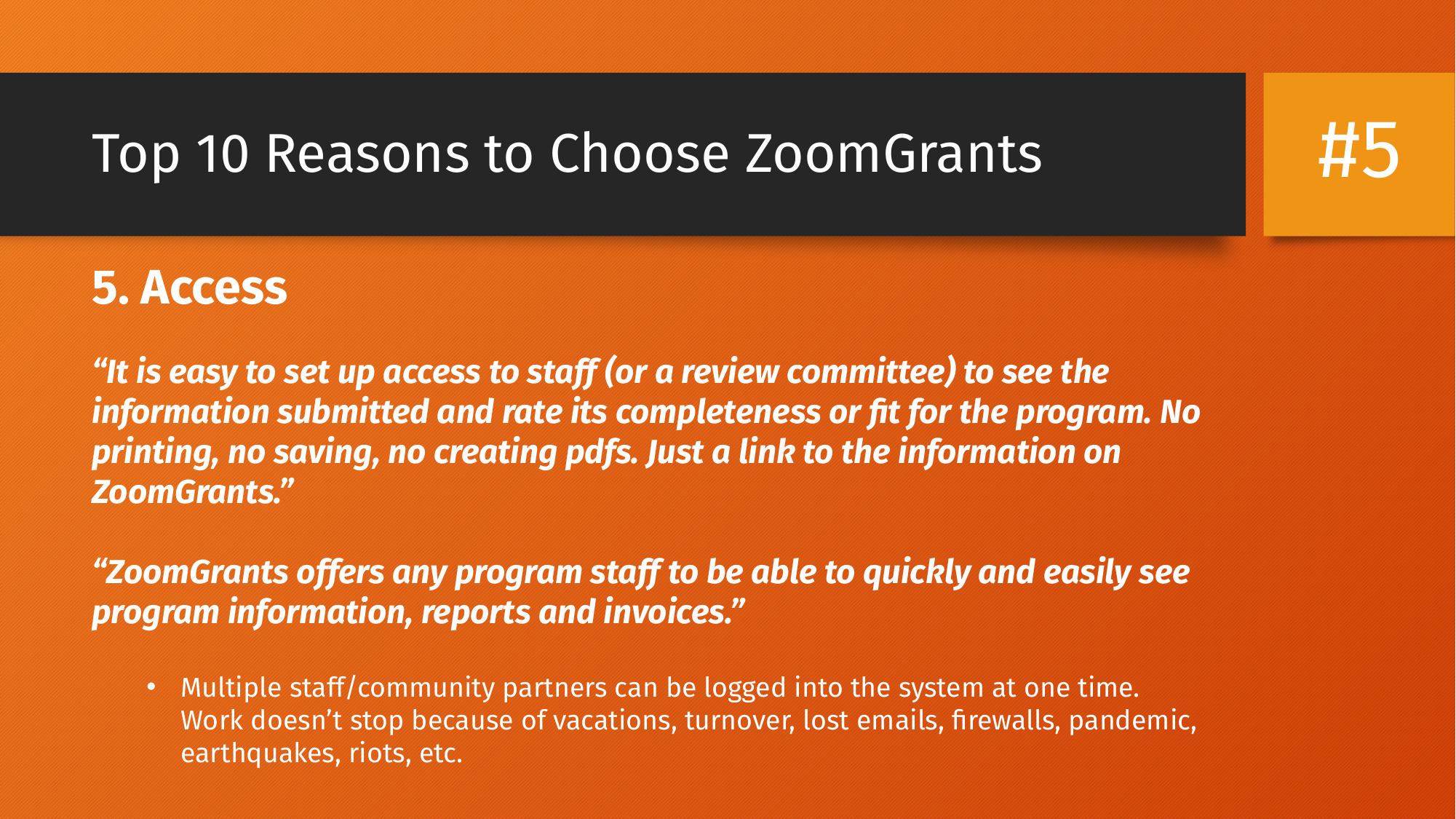

# Top 10 Reasons to Choose ZoomGrants
#5
5. Access

“It is easy to set up access to staff (or a review committee) to see the information submitted and rate its completeness or fit for the program. No printing, no saving, no creating pdfs. Just a link to the information on ZoomGrants.”

“ZoomGrants offers any program staff to be able to quickly and easily see program information, reports and invoices.”

Multiple staff/community partners can be logged into the system at one time. Work doesn’t stop because of vacations, turnover, lost emails, firewalls, pandemic, earthquakes, riots, etc.